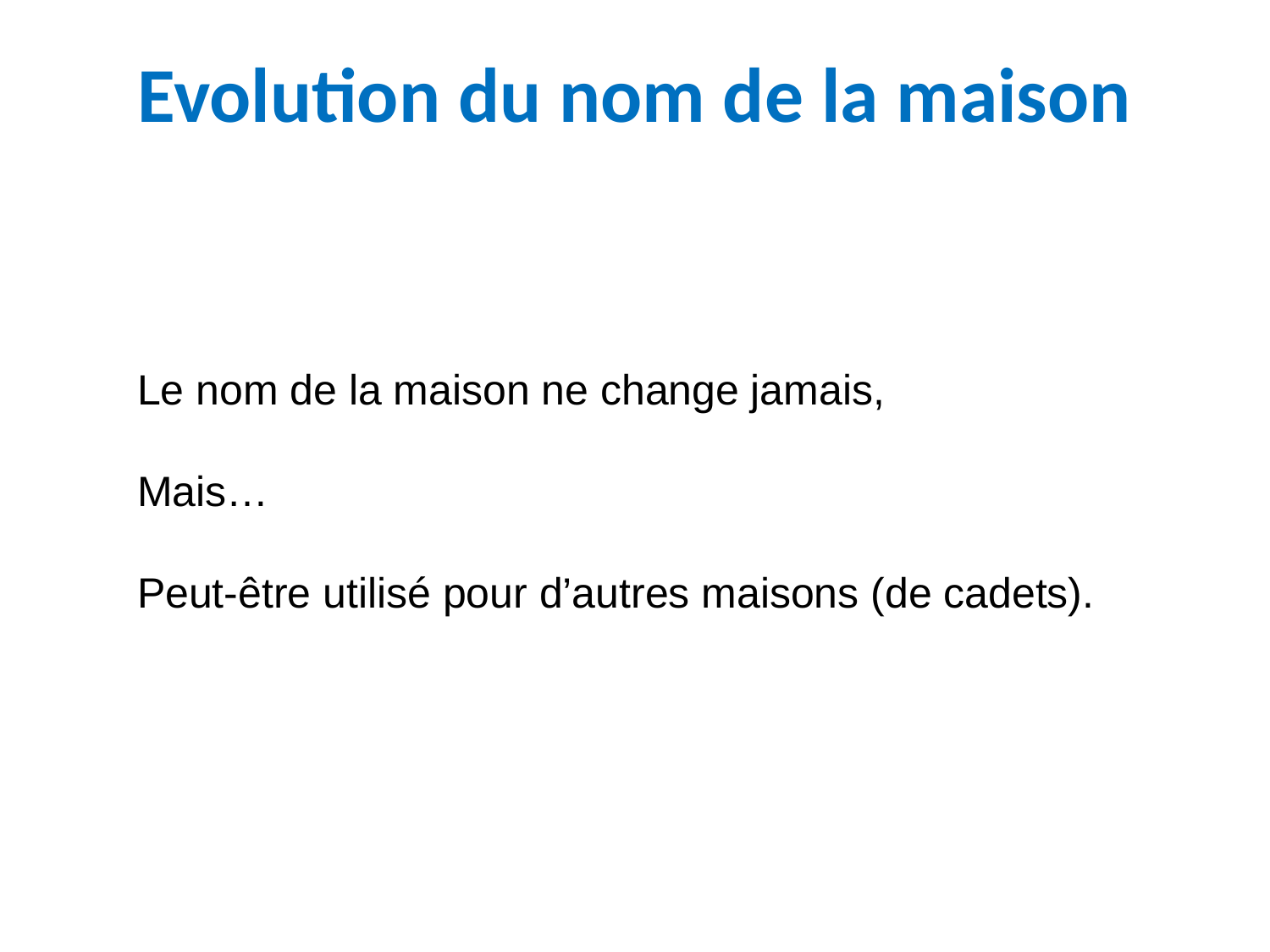

Evolution du nom de la maison
Le nom de la maison ne change jamais,

Mais…

Peut-être utilisé pour d’autres maisons (de cadets).